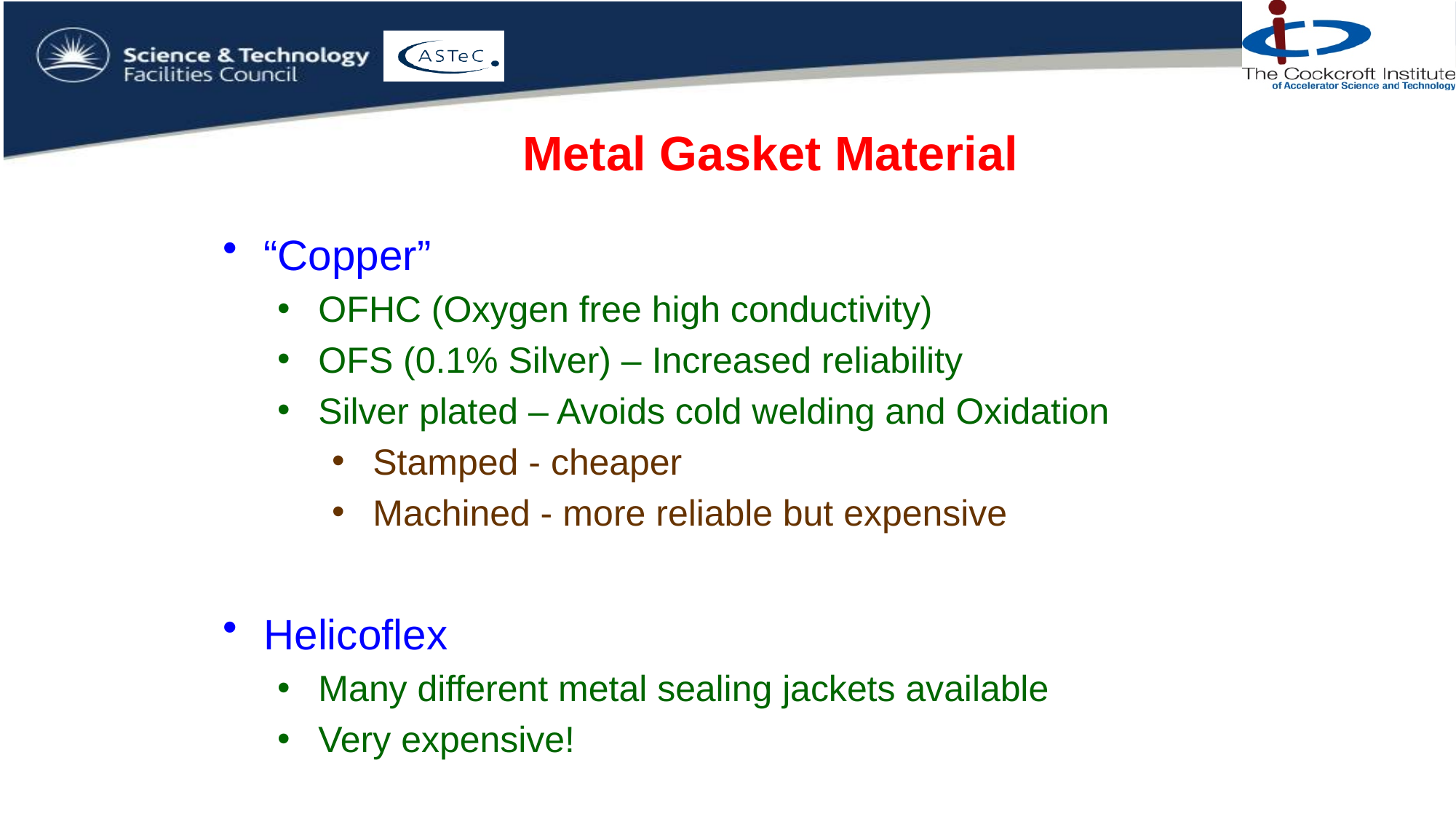

# Metal Gasket Material
“Copper”
OFHC (Oxygen free high conductivity)
OFS (0.1% Silver) – Increased reliability
Silver plated – Avoids cold welding and Oxidation
Stamped - cheaper
Machined - more reliable but expensive

Helicoflex
Many different metal sealing jackets available
Very expensive!